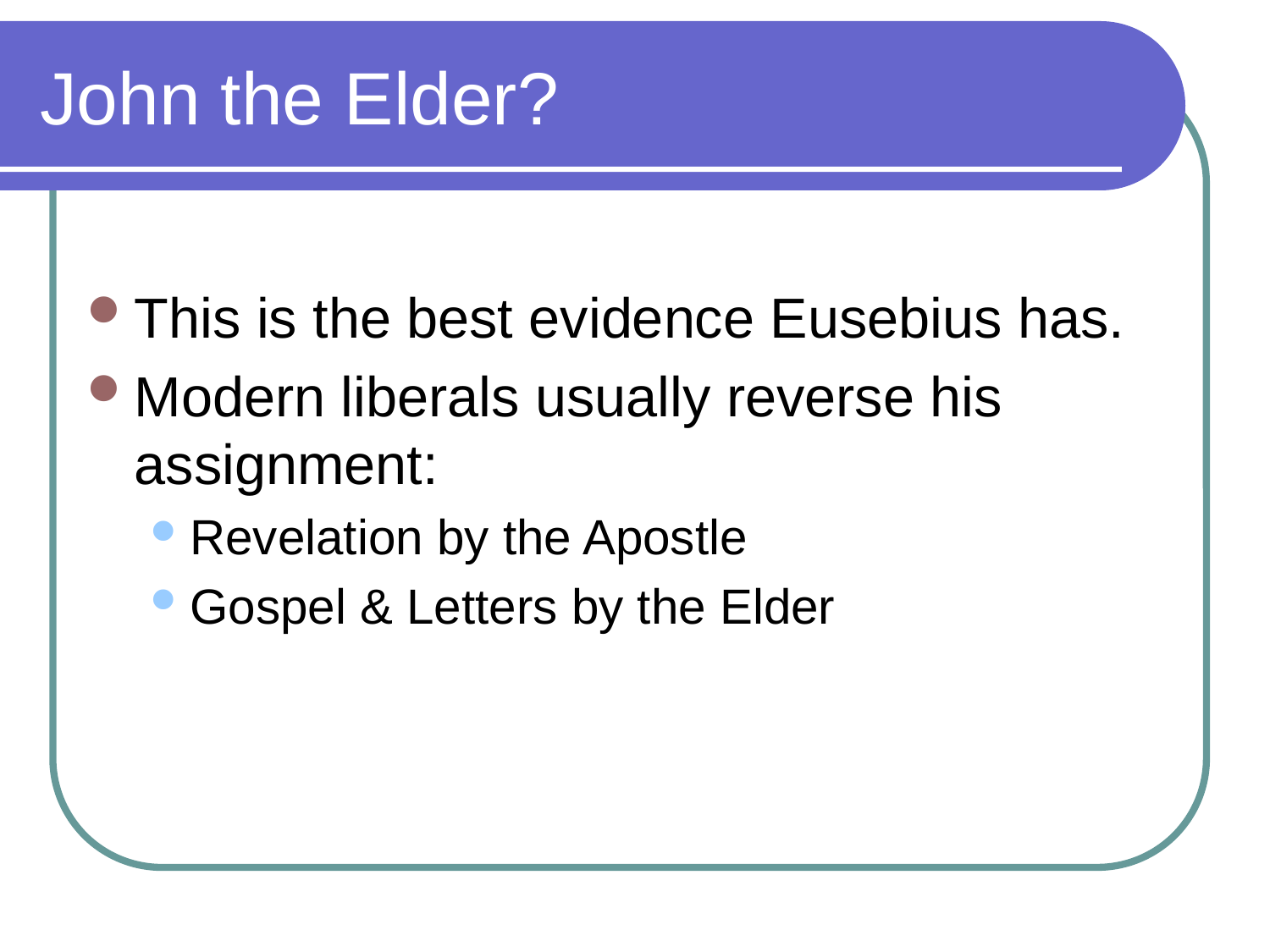

# John the Elder?
This is the best evidence Eusebius has.
Modern liberals usually reverse his assignment:
Revelation by the Apostle
Gospel & Letters by the Elder